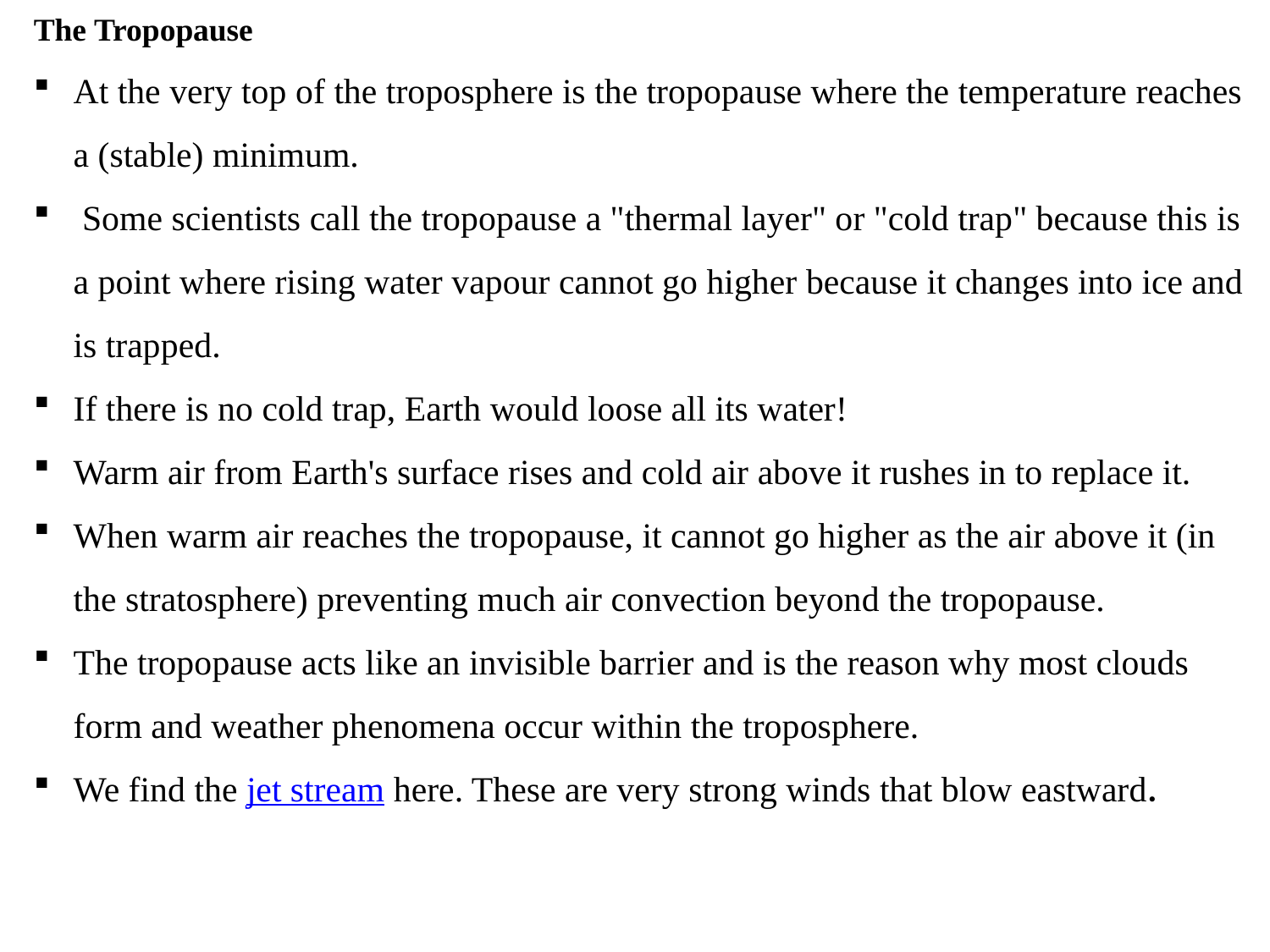

The Tropopause
At the very top of the troposphere is the tropopause where the temperature reaches a (stable) minimum.
 Some scientists call the tropopause a "thermal layer" or "cold trap" because this is a point where rising water vapour cannot go higher because it changes into ice and is trapped.
If there is no cold trap, Earth would loose all its water!
Warm air from Earth's surface rises and cold air above it rushes in to replace it.
When warm air reaches the tropopause, it cannot go higher as the air above it (in the stratosphere) preventing much air convection beyond the tropopause.
The tropopause acts like an invisible barrier and is the reason why most clouds form and weather phenomena occur within the troposphere.
We find the jet stream here. These are very strong winds that blow eastward.